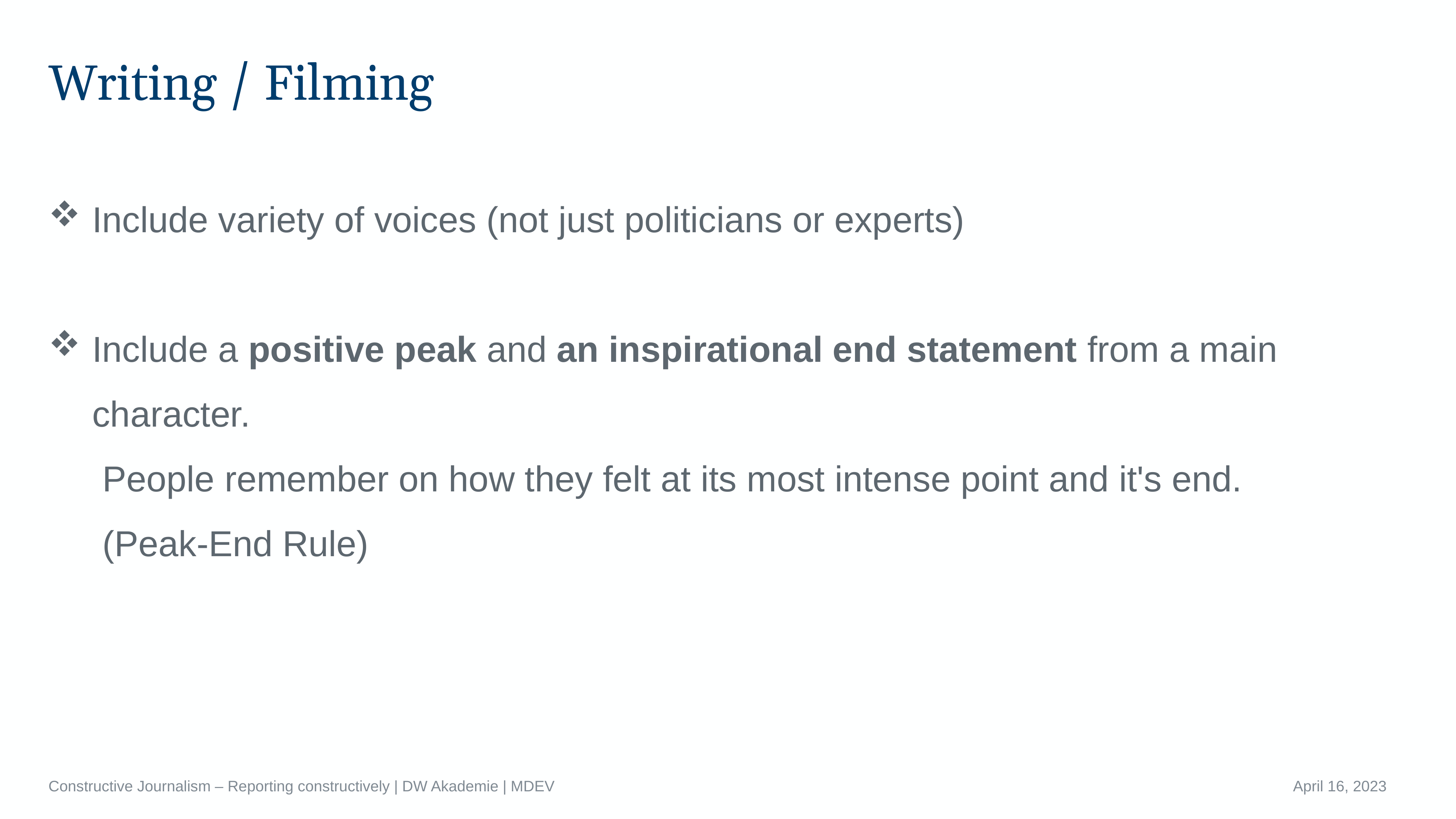

# Writing / Filming
Include variety of voices (not just politicians or experts)

Include a positive peak and an inspirational end statement from a main character.
	People remember on how they felt at its most intense point and it's end.
	(Peak-End Rule)

Constructive Journalism – Reporting constructively | DW Akademie | MDEV
April 16, 2023